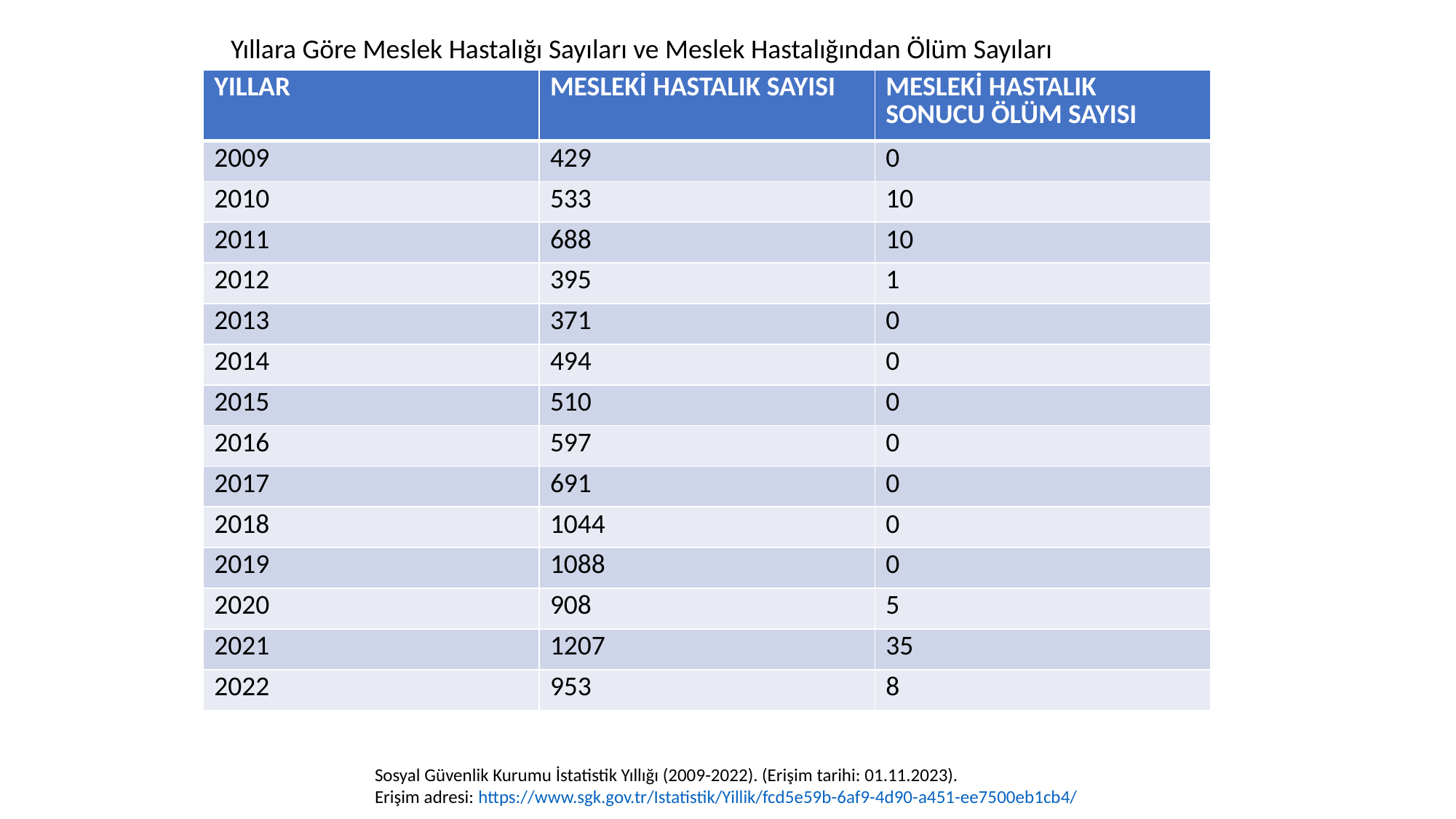

Yıllara Göre Meslek Hastalığı Sayıları ve Meslek Hastalığından Ölüm Sayıları
| YILLAR | MESLEKİ HASTALIK SAYISI | MESLEKİ HASTALIK SONUCU ÖLÜM SAYISI |
| --- | --- | --- |
| 2009 | 429 | 0 |
| 2010 | 533 | 10 |
| 2011 | 688 | 10 |
| 2012 | 395 | 1 |
| 2013 | 371 | 0 |
| 2014 | 494 | 0 |
| 2015 | 510 | 0 |
| 2016 | 597 | 0 |
| 2017 | 691 | 0 |
| 2018 | 1044 | 0 |
| 2019 | 1088 | 0 |
| 2020 | 908 | 5 |
| 2021 | 1207 | 35 |
| 2022 | 953 | 8 |
Sosyal Güvenlik Kurumu İstatistik Yıllığı (2009-2022). (Erişim tarihi: 01.11.2023).
Erişim adresi: https://www.sgk.gov.tr/Istatistik/Yillik/fcd5e59b-6af9-4d90-a451-ee7500eb1cb4/